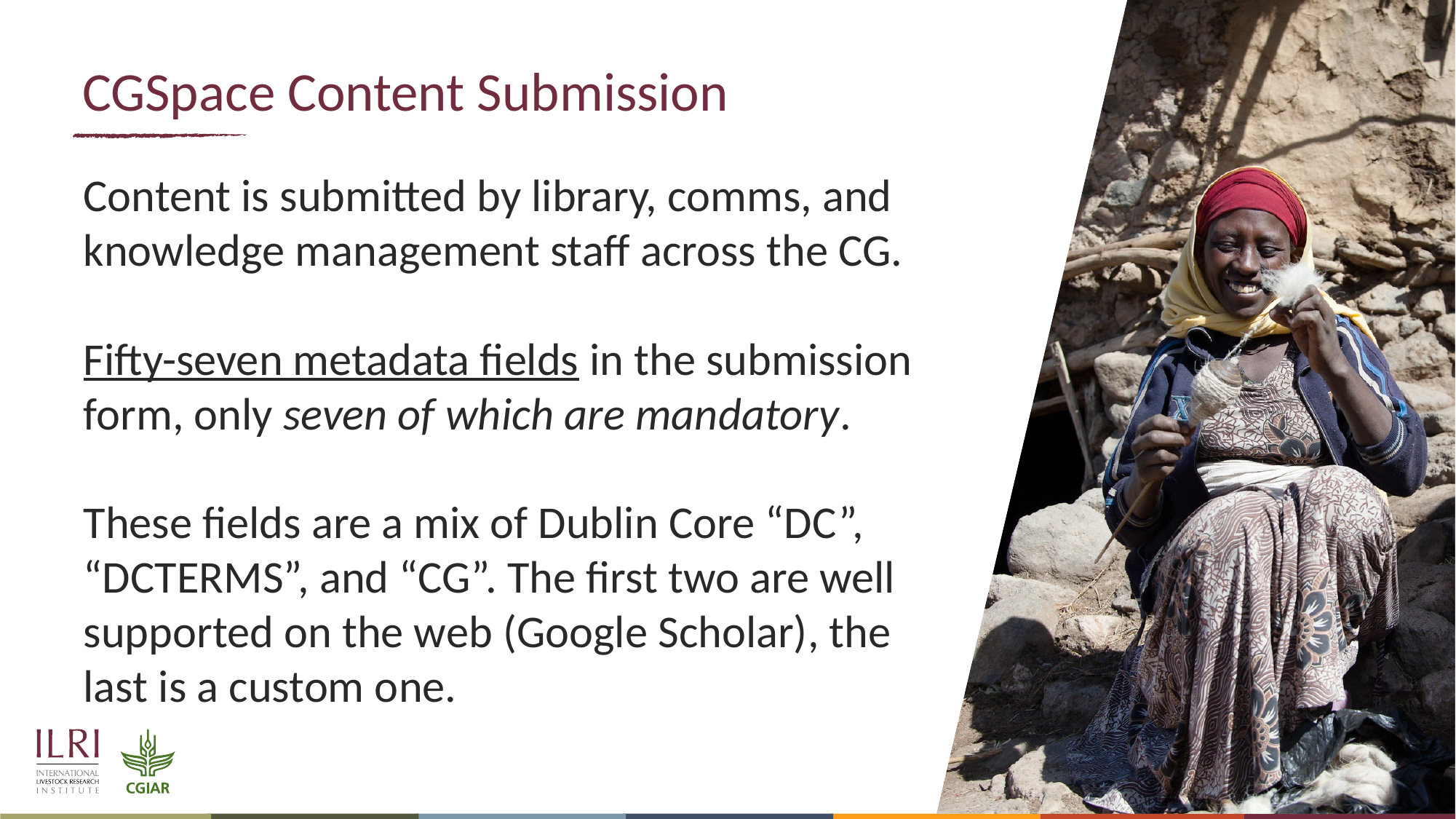

# CGSpace Content Submission
Content is submitted by library, comms, and knowledge management staff across the CG.

Fifty-seven metadata fields in the submission form, only seven of which are mandatory.

These fields are a mix of Dublin Core “DC”, “DCTERMS”, and “CG”. The first two are well supported on the web (Google Scholar), the last is a custom one.